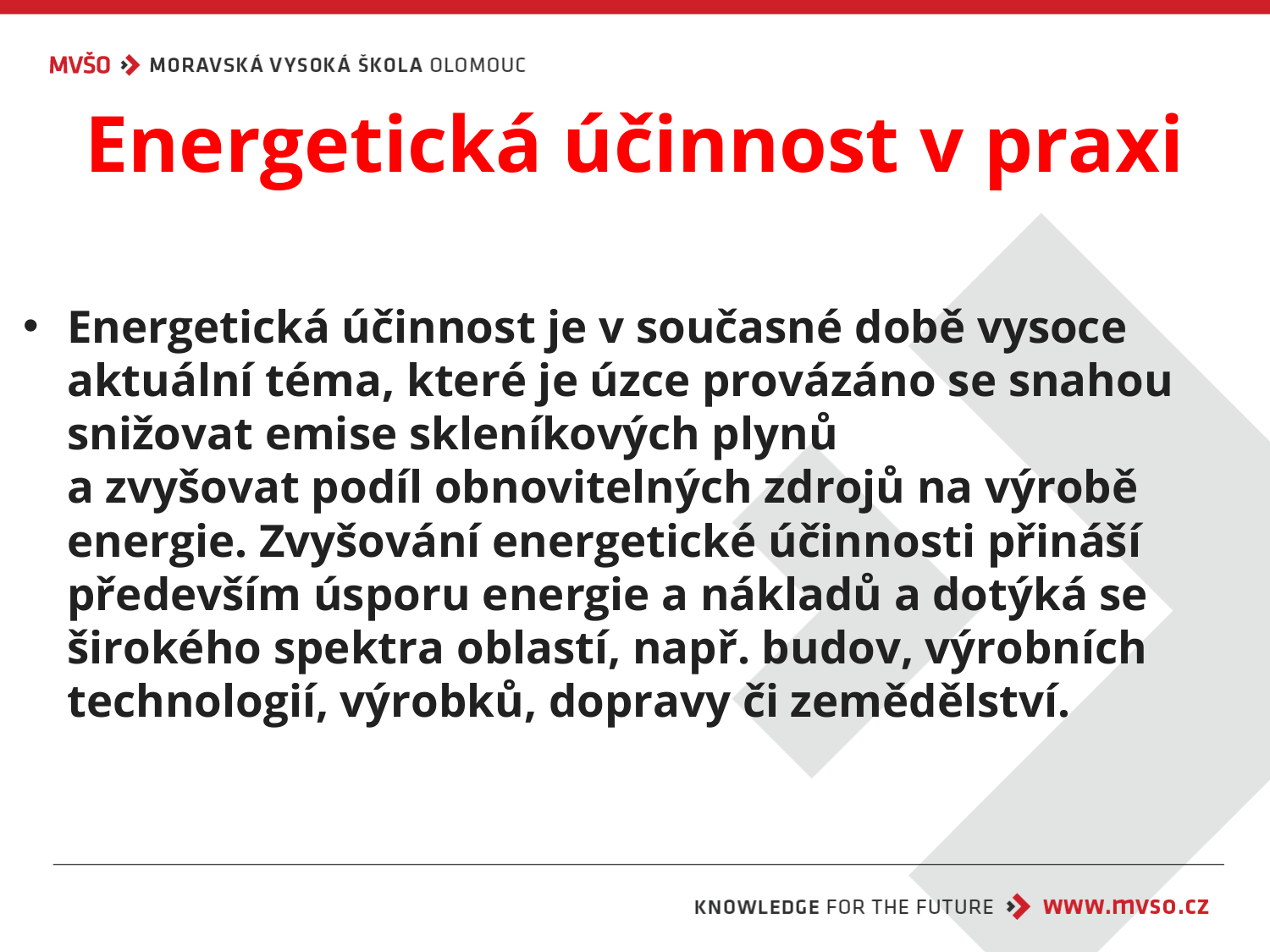

# Energetická účinnost v praxi
Energetická účinnost je v současné době vysoce aktuální téma, které je úzce provázáno se snahou snižovat emise skleníkových plynů
a zvyšovat podíl obnovitelných zdrojů na výrobě energie. Zvyšování energetické účinnosti přináší především úsporu energie a nákladů a dotýká se širokého spektra oblastí, např. budov, výrobních technologií, výrobků, dopravy či zemědělství.